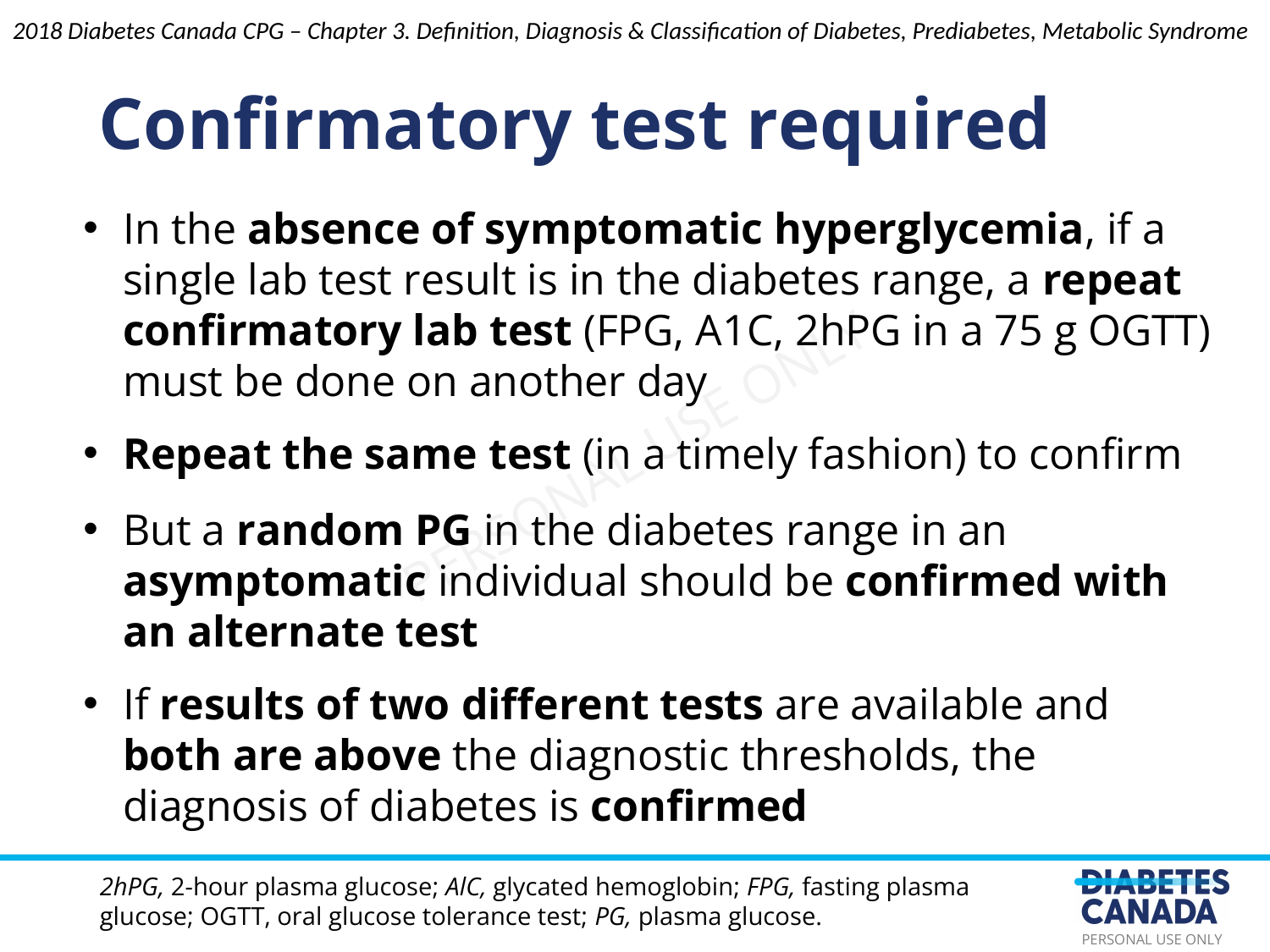

2018 Diabetes Canada CPG – Chapter 3. Definition, Diagnosis & Classification of Diabetes, Prediabetes, Metabolic Syndrome
Confirmatory test required
In the absence of symptomatic hyperglycemia, if a single lab test result is in the diabetes range, a repeat confirmatory lab test (FPG, A1C, 2hPG in a 75 g OGTT) must be done on another day

Repeat the same test (in a timely fashion) to confirm

But a random PG in the diabetes range in an asymptomatic individual should be confirmed with an alternate test

If results of two different tests are available and both are above the diagnostic thresholds, the diagnosis of diabetes is confirmed

2hPG, 2-hour plasma glucose; AlC, glycated hemoglobin; FPG, fasting plasma glucose; OGTT, oral glucose tolerance test; PG, plasma glucose.